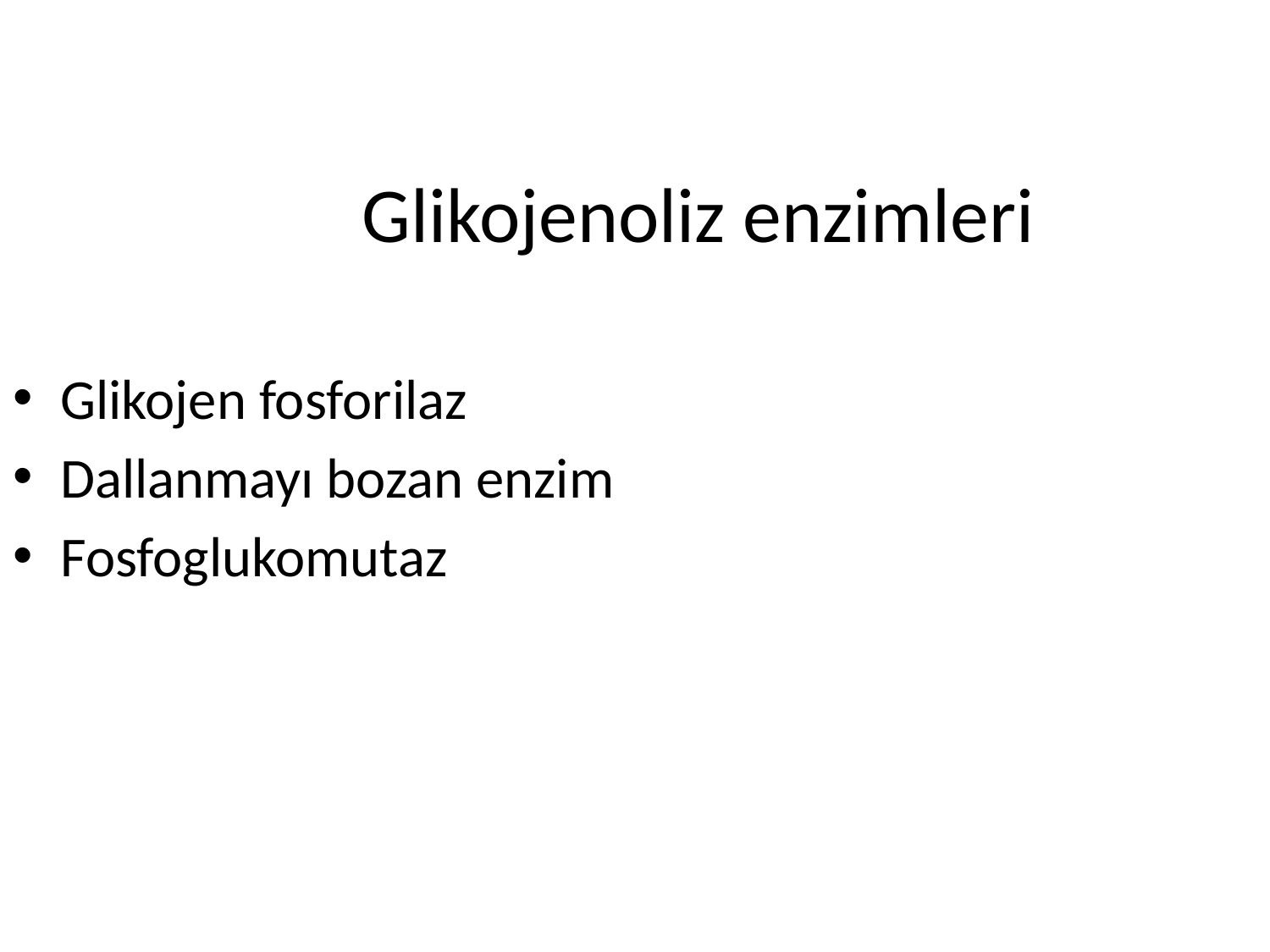

Glikojenoliz enzimleri
Glikojen fosforilaz
Dallanmayı bozan enzim
Fosfoglukomutaz